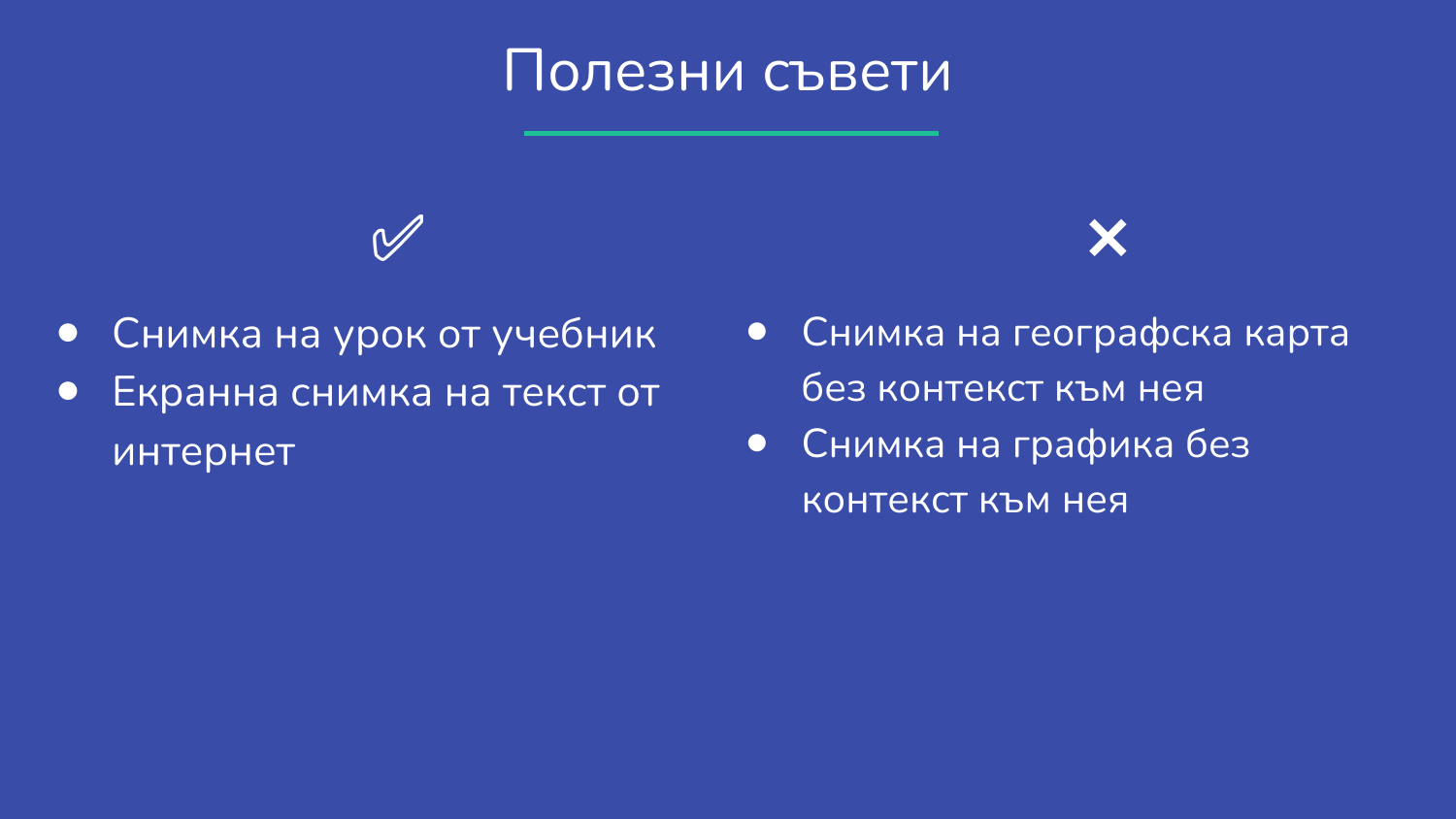

Полезни съвети
✅
Снимка на урок от учебник
Екранна снимка на текст от интернет

❌
Снимка на географска карта без контекст към нея
Снимка на графика без контекст към нея